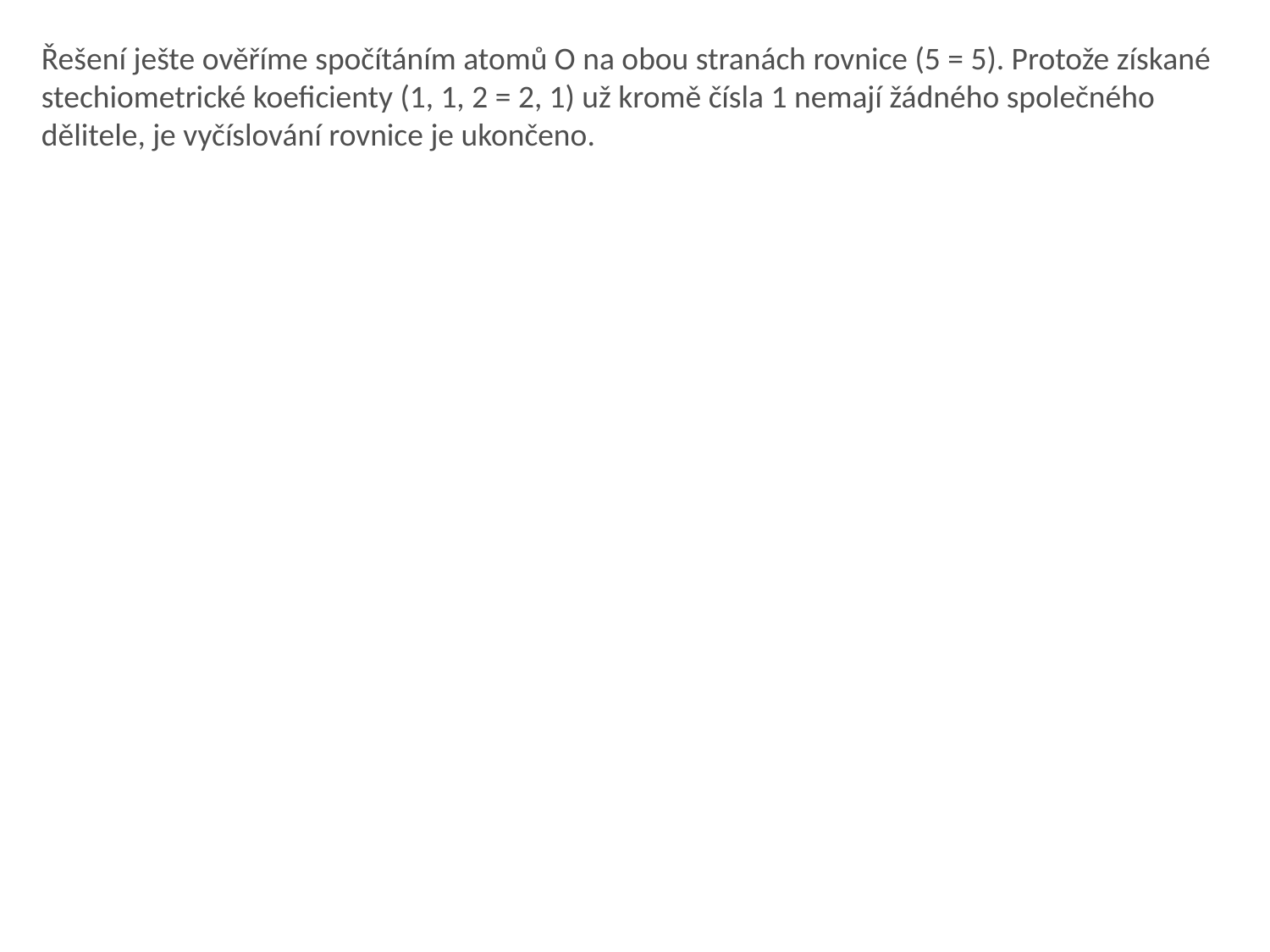

Řešení ješte ověříme spočítáním atomů O na obou stranách rovnice (5 = 5). Protože získané stechiometrické koeficienty (1, 1, 2 = 2, 1) už kromě čísla 1 nemají žádného společného dělitele, je vyčíslování rovnice je ukončeno.

|  |
| --- |